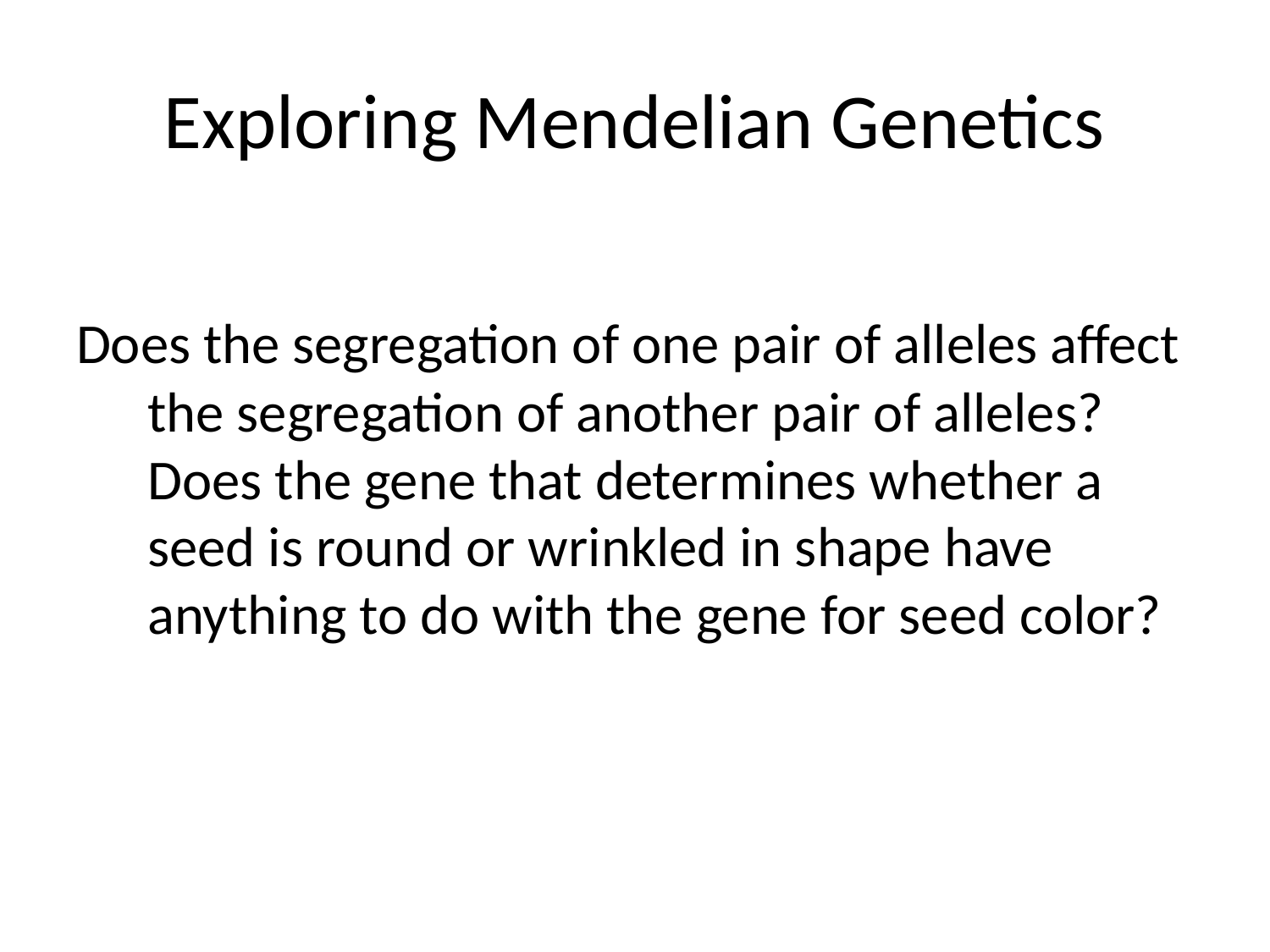

# Exploring Mendelian Genetics

Does the segregation of one pair of alleles affect the segregation of another pair of alleles?  Does the gene that determines whether a seed is round or wrinkled in shape have anything to do with the gene for seed color?